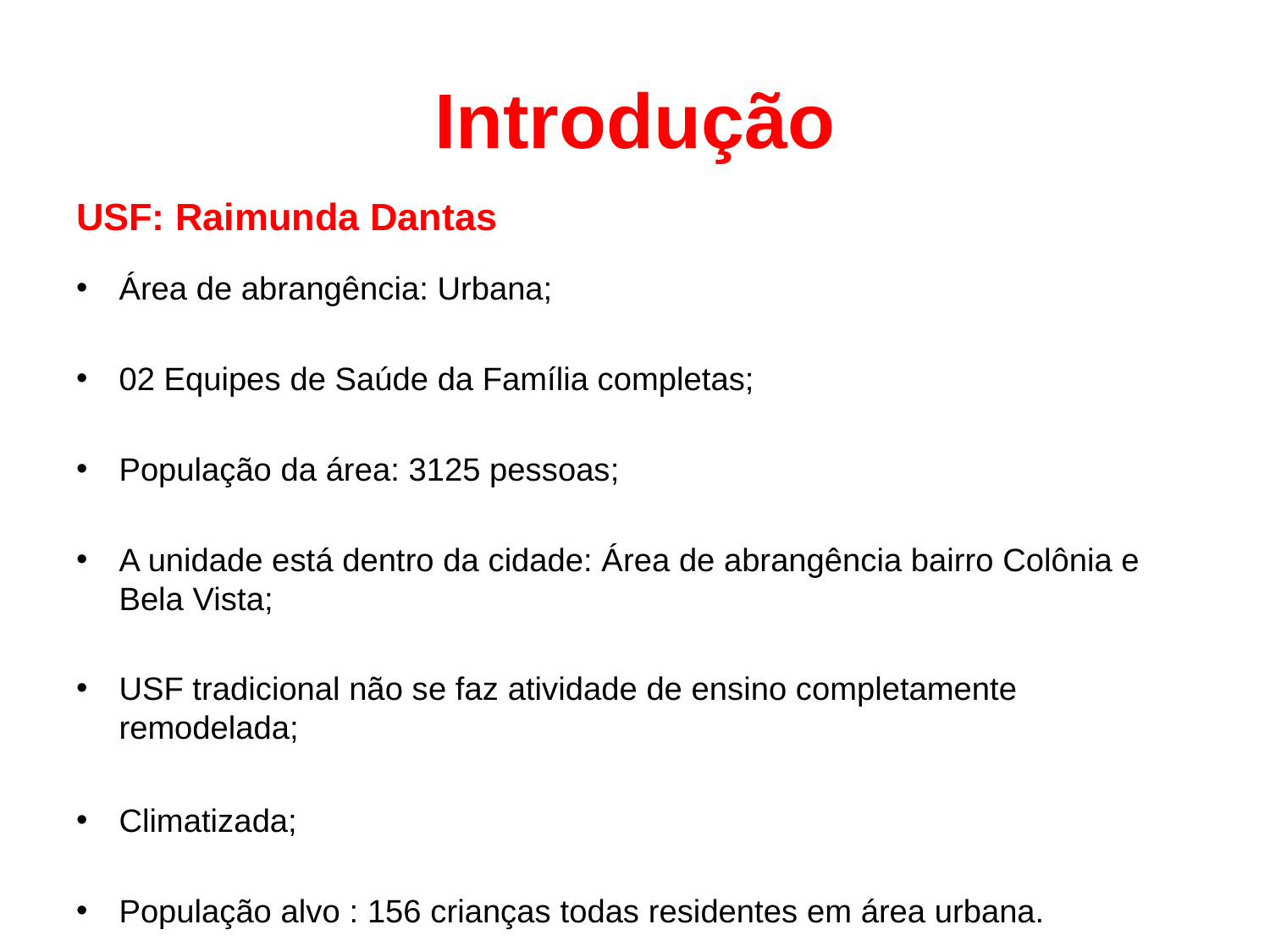

# Introdução
USF: Raimunda Dantas

Área de abrangência: Urbana;

02 Equipes de Saúde da Família completas;

População da área: 3125 pessoas;

A unidade está dentro da cidade: Área de abrangência bairro Colônia e Bela Vista;

USF tradicional não se faz atividade de ensino completamente remodelada;

Climatizada;

População alvo : 156 crianças todas residentes em área urbana.